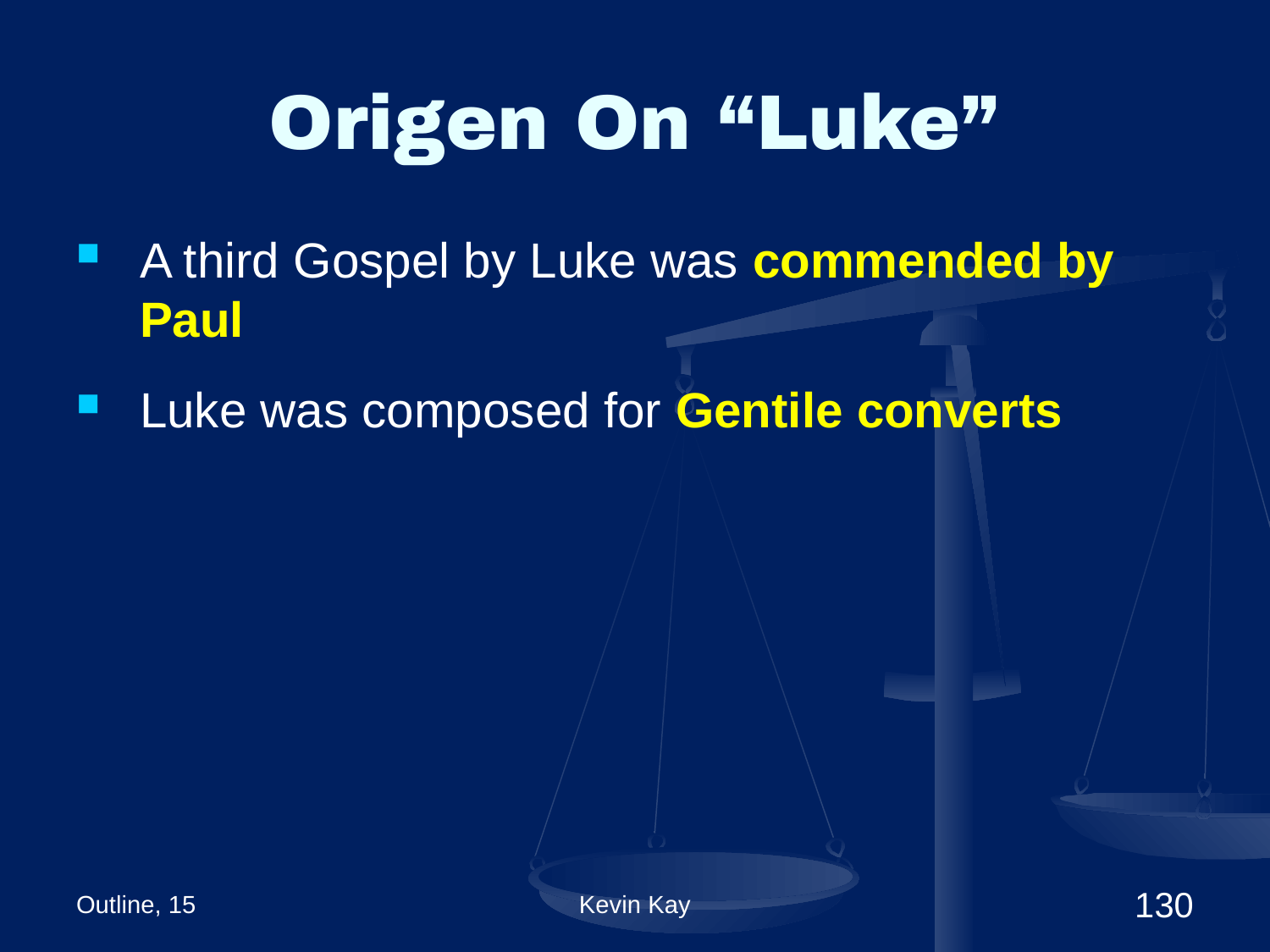

# Origen On “Luke”
A third Gospel by Luke was commended by Paul
Luke was composed for Gentile converts
Outline, 15
Kevin Kay
130